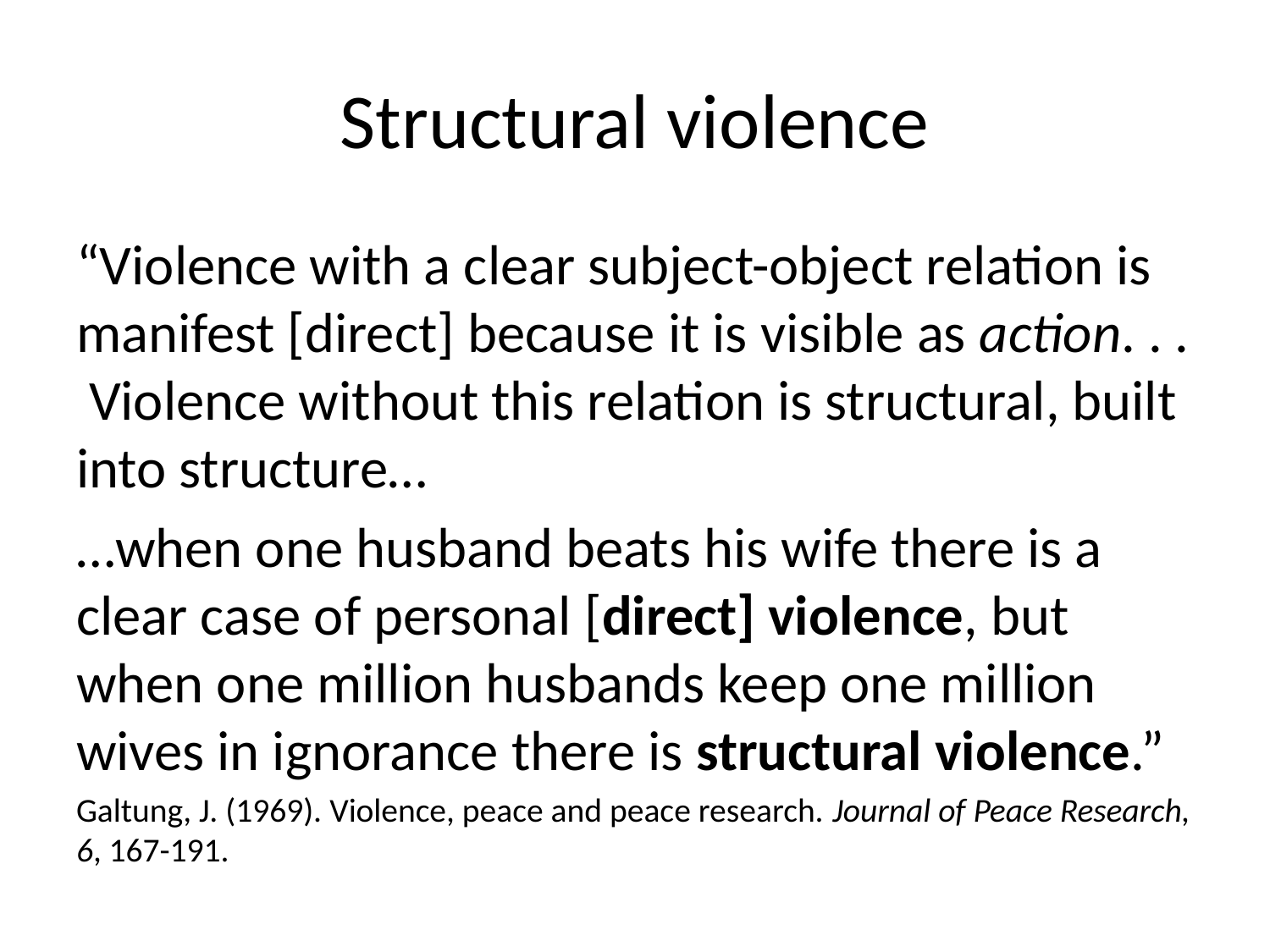

# Structural violence
“Violence with a clear subject-object relation is manifest [direct] because it is visible as action. . .  Violence without this relation is structural, built into structure…
…when one husband beats his wife there is a clear case of personal [direct] violence, but when one million husbands keep one million wives in ignorance there is structural violence.”
Galtung, J. (1969). Violence, peace and peace research. Journal of Peace Research, 6, 167-191.